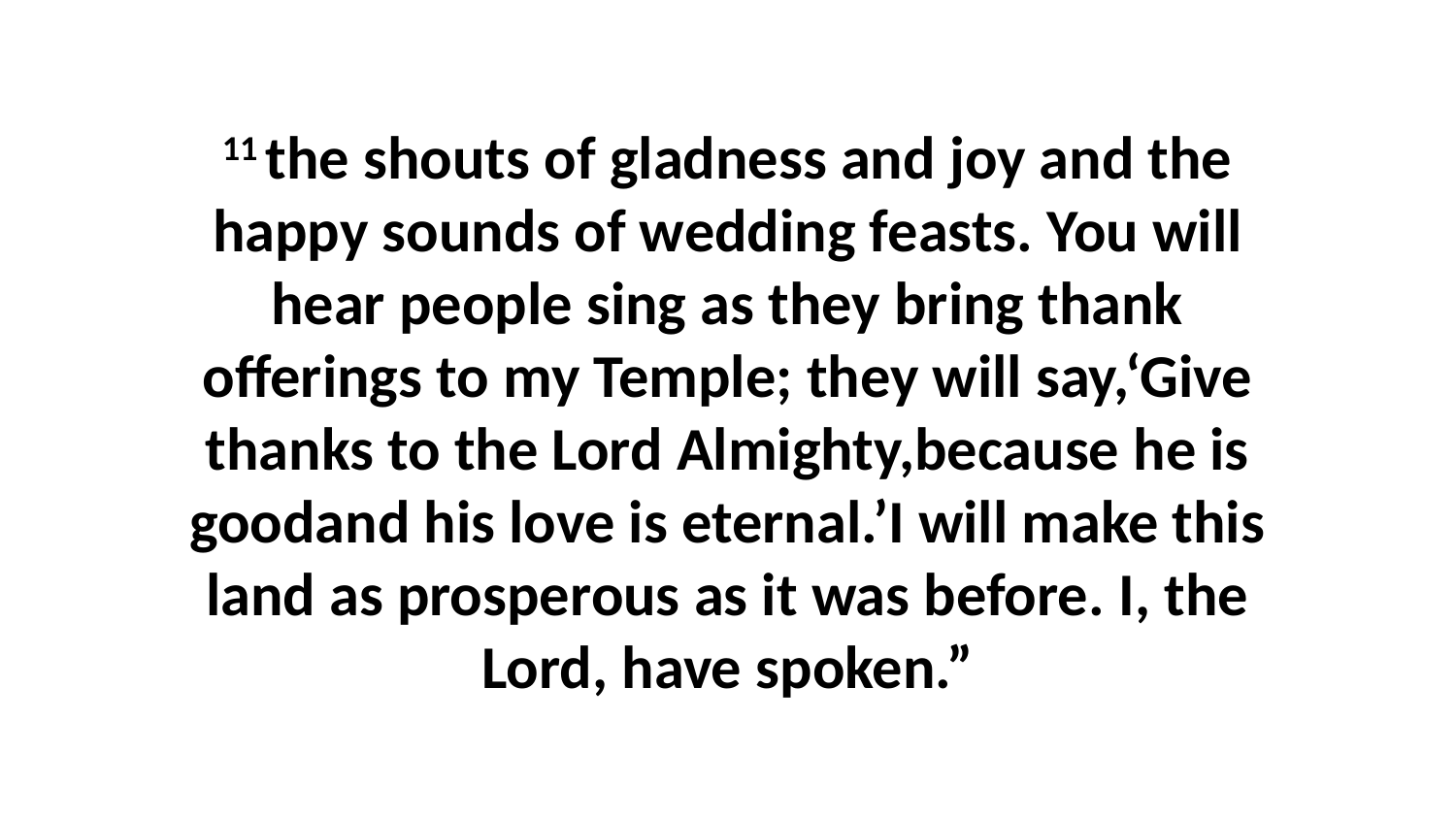

11 the shouts of gladness and joy and the happy sounds of wedding feasts. You will hear people sing as they bring thank offerings to my Temple; they will say,‘Give thanks to the Lord Almighty,because he is goodand his love is eternal.’I will make this land as prosperous as it was before. I, the Lord, have spoken.”